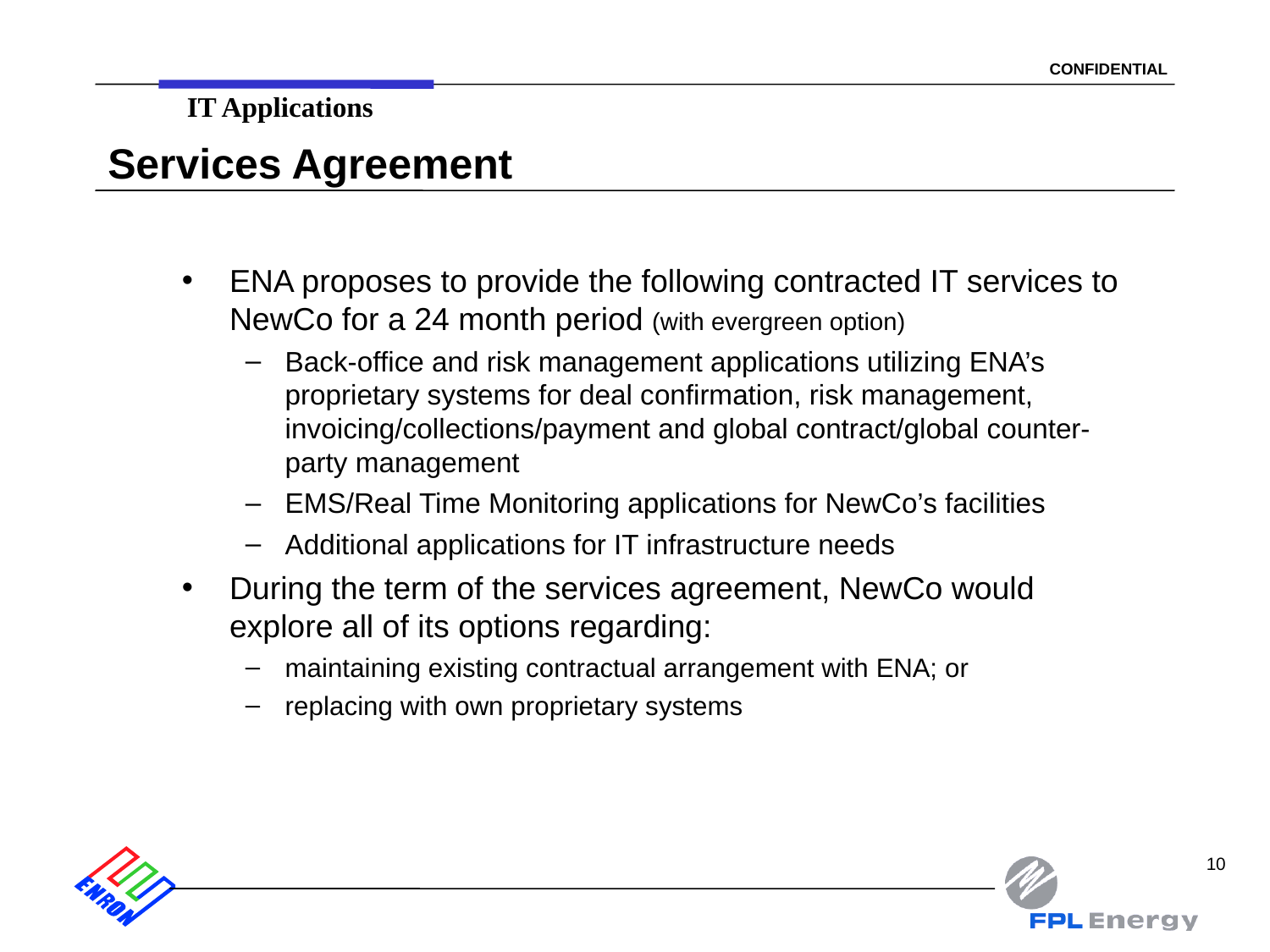

IT Applications
# Services Agreement
ENA proposes to provide the following contracted IT services to NewCo for a 24 month period (with evergreen option)
Back-office and risk management applications utilizing ENA’s proprietary systems for deal confirmation, risk management, invoicing/collections/payment and global contract/global counter-party management
EMS/Real Time Monitoring applications for NewCo’s facilities
Additional applications for IT infrastructure needs
During the term of the services agreement, NewCo would explore all of its options regarding:
maintaining existing contractual arrangement with ENA; or
replacing with own proprietary systems
10